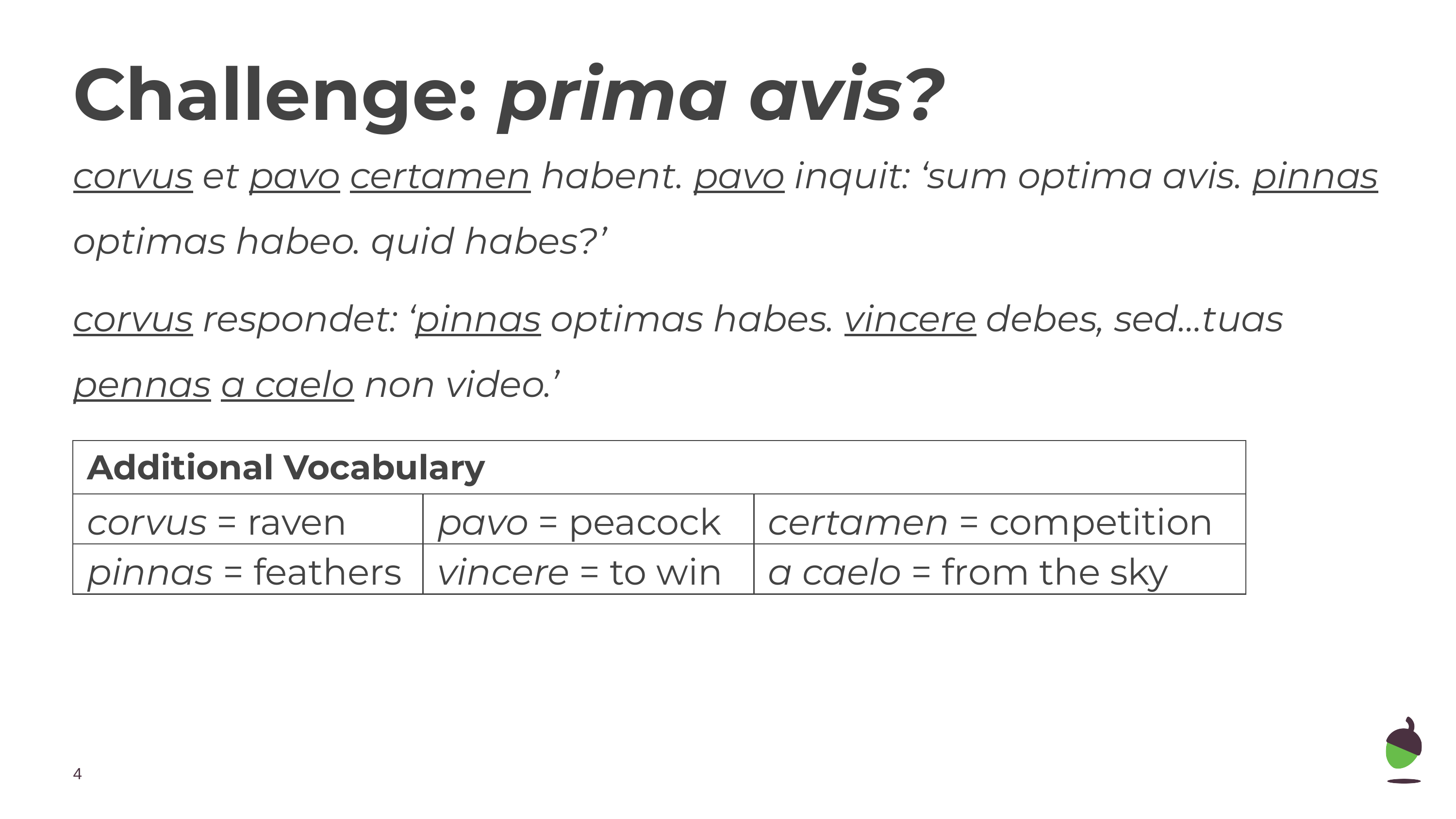

# Challenge: prima avis?
corvus et pavo certamen habent. pavo inquit: ‘sum optima avis. pinnas optimas habeo. quid habes?’
corvus respondet: ‘pinnas optimas habes. vincere debes, sed…tuas pennas a caelo non video.’
| Additional Vocabulary |  |  |
| --- | --- | --- |
| corvus = raven | pavo = peacock | certamen = competition |
| pinnas = feathers | vincere = to win | a caelo = from the sky |
4